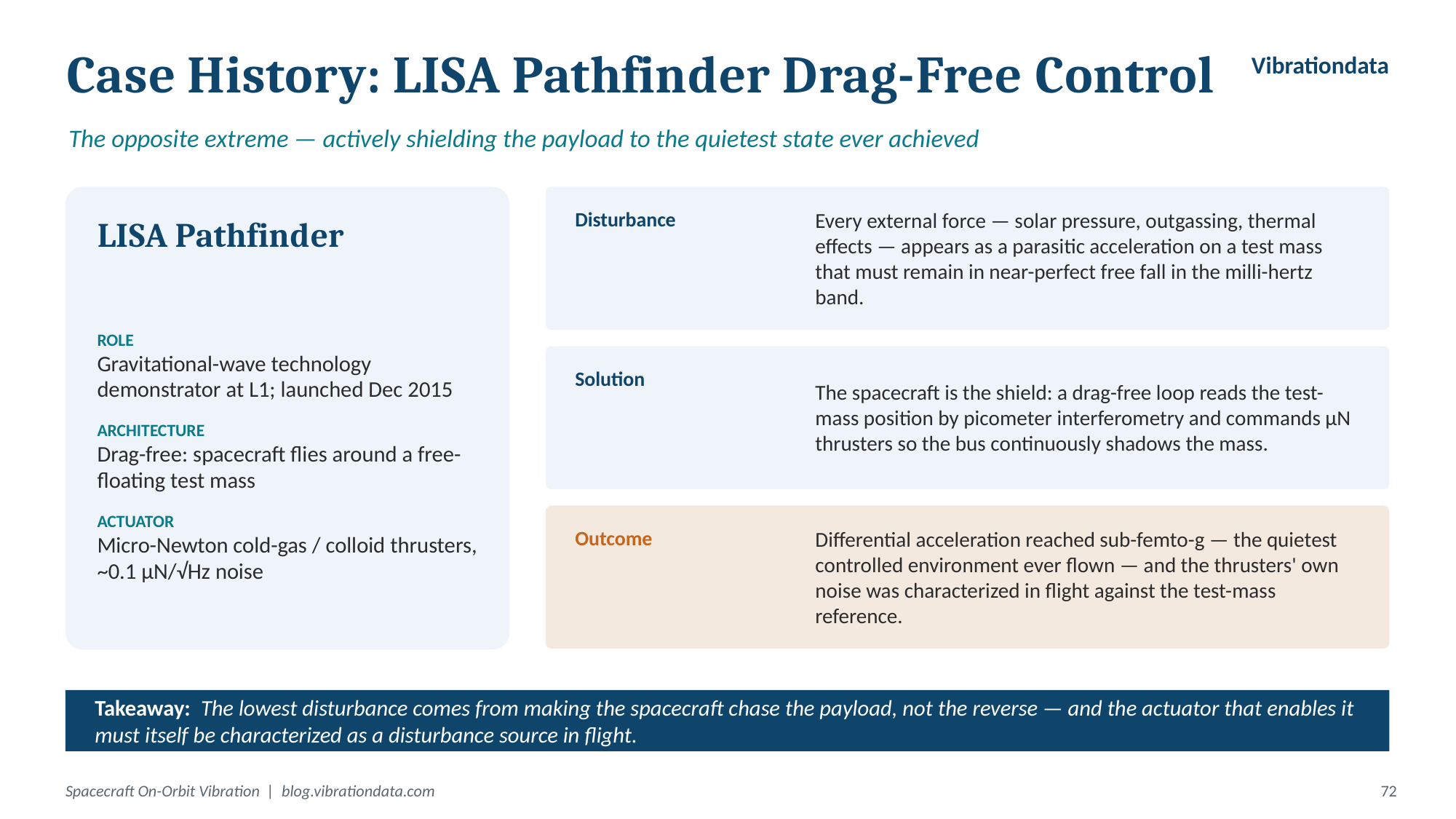

Case History: LISA Pathfinder Drag-Free Control
Vibrationdata
The opposite extreme — actively shielding the payload to the quietest state ever achieved

Every external force — solar pressure, outgassing, thermal effects — appears as a parasitic acceleration on a test mass that must remain in near-perfect free fall in the milli-hertz band.
Disturbance
LISA Pathfinder
ROLE

Gravitational-wave technology demonstrator at L1; launched Dec 2015
The spacecraft is the shield: a drag-free loop reads the test-mass position by picometer interferometry and commands µN thrusters so the bus continuously shadows the mass.
Solution
ARCHITECTURE
Drag-free: spacecraft flies around a free-floating test mass
ACTUATOR

Differential acceleration reached sub-femto-g — the quietest controlled environment ever flown — and the thrusters' own noise was characterized in flight against the test-mass reference.
Outcome
Micro-Newton cold-gas / colloid thrusters, ~0.1 µN/√Hz noise

Takeaway:  The lowest disturbance comes from making the spacecraft chase the payload, not the reverse — and the actuator that enables it must itself be characterized as a disturbance source in flight.
Spacecraft On-Orbit Vibration  |  blog.vibrationdata.com
72